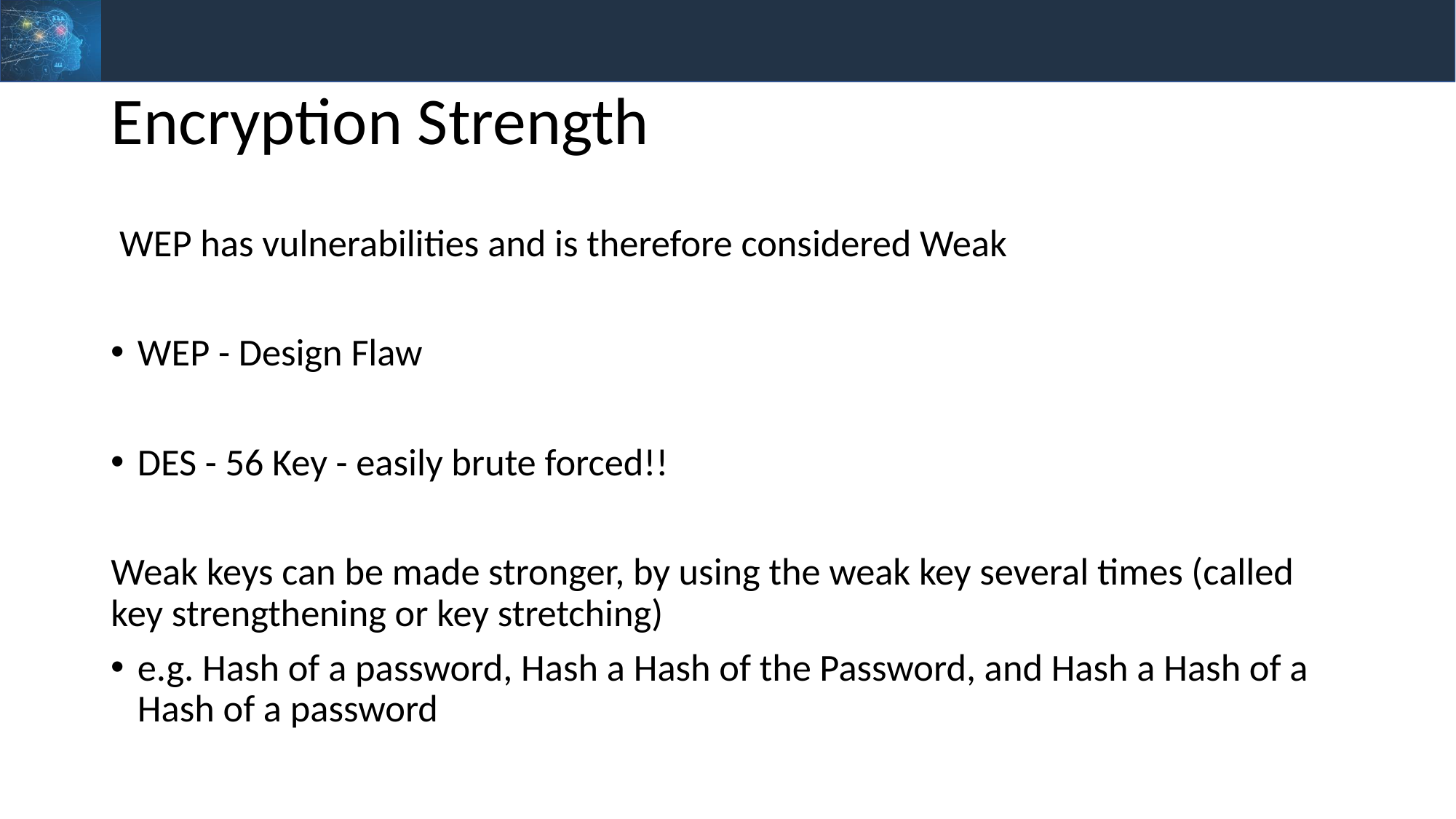

# Encryption Strength
 WEP has vulnerabilities and is therefore considered Weak

WEP - Design Flaw

DES - 56 Key - easily brute forced!!

Weak keys can be made stronger, by using the weak key several times (called key strengthening or key stretching)
e.g. Hash of a password, Hash a Hash of the Password, and Hash a Hash of a Hash of a password